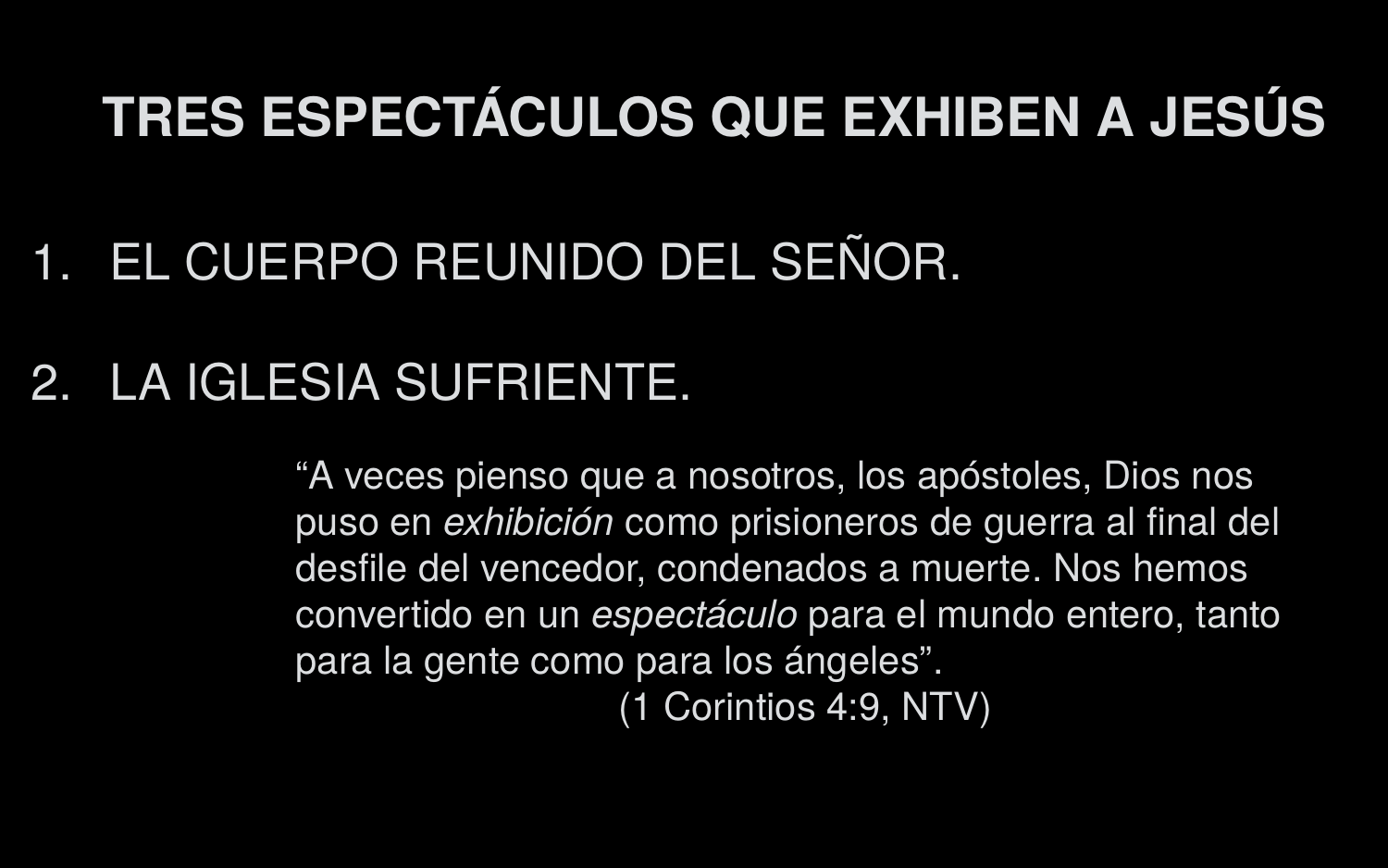

TRES ESPECTÁCULOS QUE EXHIBEN A JESÚS

EL CUERPO REUNIDO DEL SEÑOR.

LA IGLESIA SUFRIENTE.
“A veces pienso que a nosotros, los apóstoles, Dios nos puso en exhibición como prisioneros de guerra al final del desfile del vencedor, condenados a muerte. Nos hemos convertido en un espectáculo para el mundo entero, tanto para la gente como para los ángeles”.
(1 Corintios 4:9, NTV)